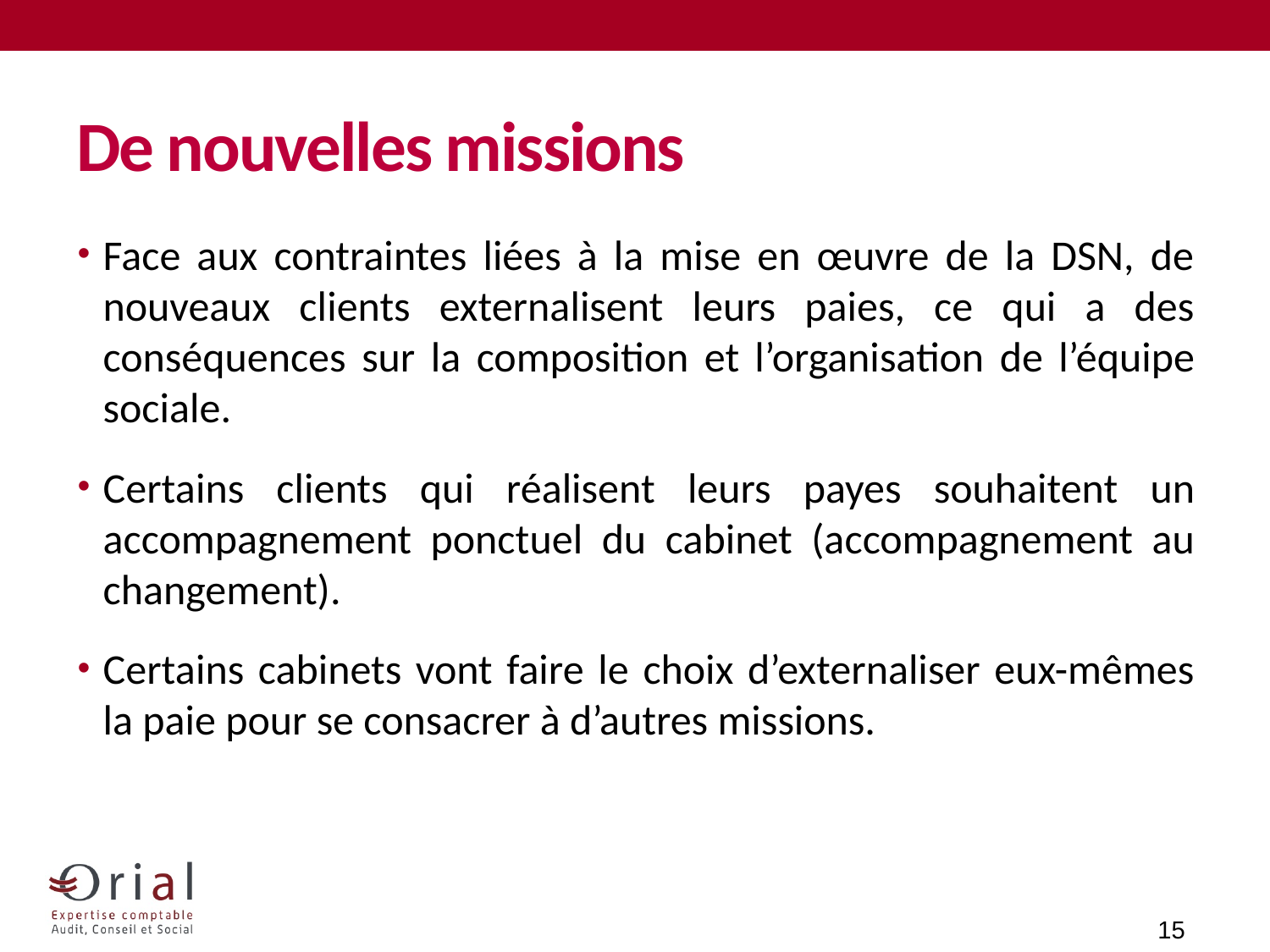

# De nouvelles missions
Face aux contraintes liées à la mise en œuvre de la DSN, de nouveaux clients externalisent leurs paies, ce qui a des conséquences sur la composition et l’organisation de l’équipe sociale.
Certains clients qui réalisent leurs payes souhaitent un accompagnement ponctuel du cabinet (accompagnement au changement).
Certains cabinets vont faire le choix d’externaliser eux-mêmes la paie pour se consacrer à d’autres missions.
15